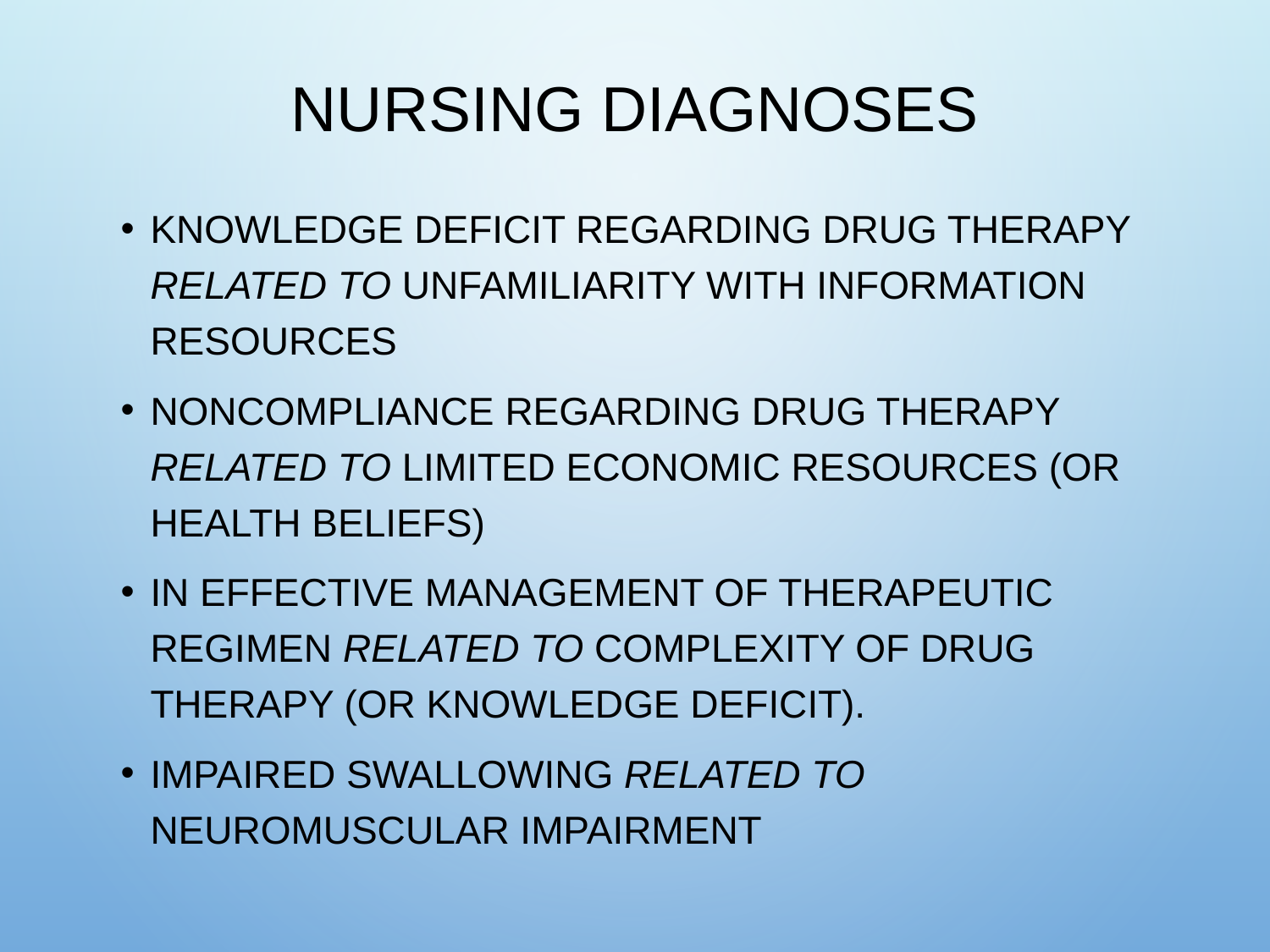

# Nursing Diagnoses
Knowledge deficit regarding drug therapy related to unfamiliarity with information resources
Noncompliance regarding drug therapy related to limited economic resources (or health beliefs)
In effective management of therapeutic regimen related to complexity of drug therapy (or knowledge deficit).
Impaired swallowing related to neuromuscular impairment